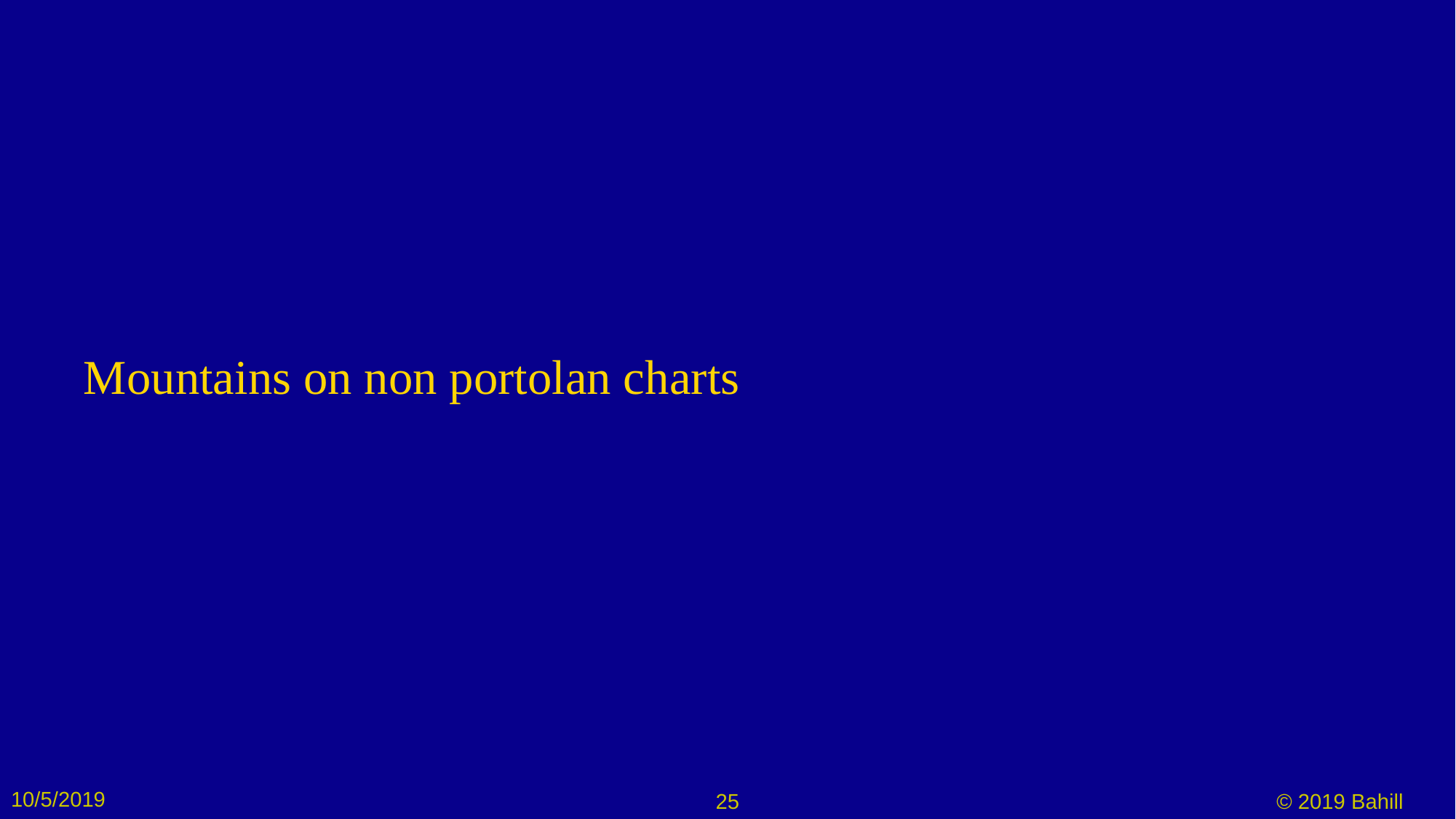

# Mountains on non portolan charts
10/5/2019
25
© 2019 Bahill